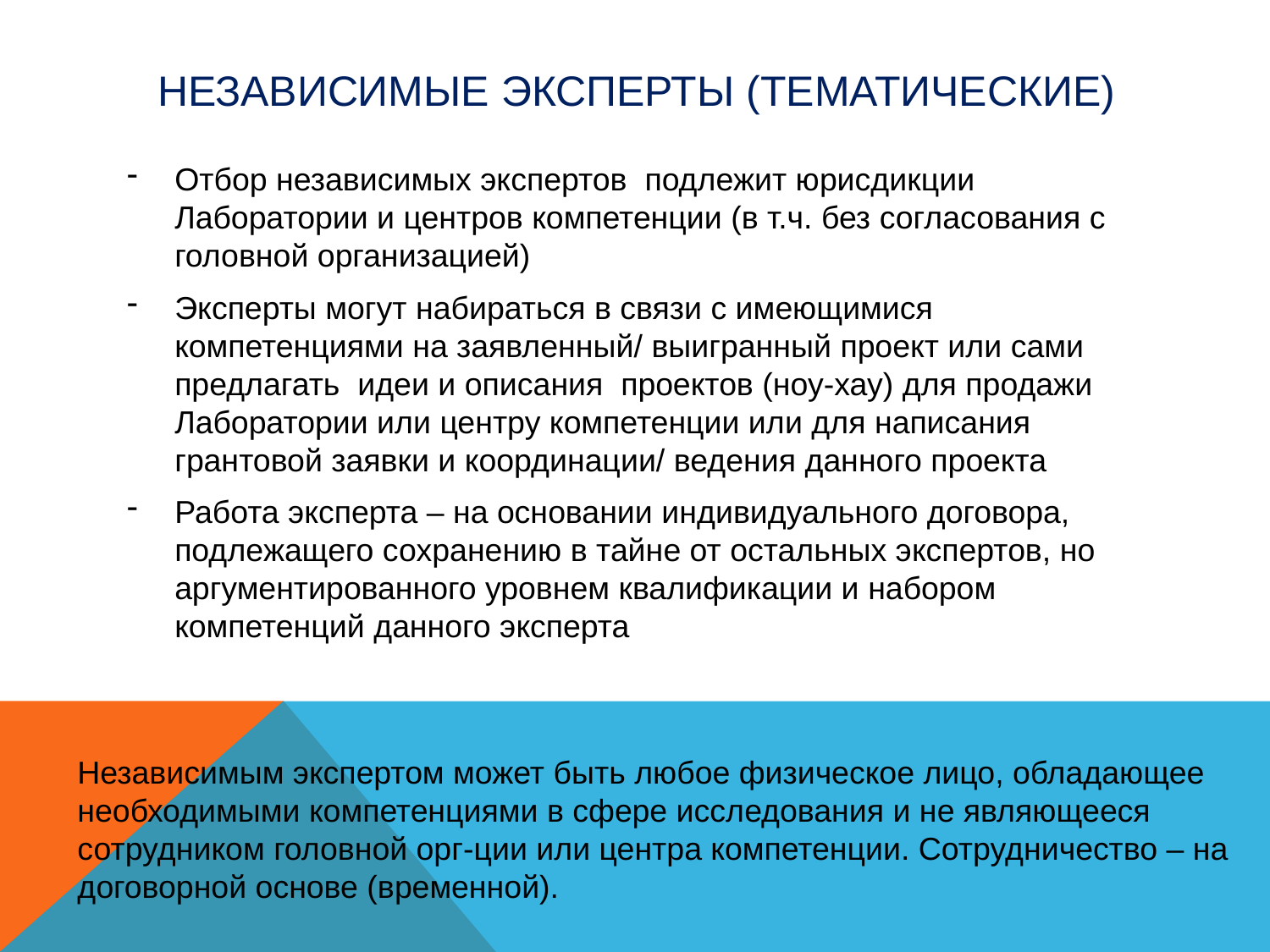

# Независимые эксперты (тематические)
Отбор независимых экспертов  подлежит юрисдикции Лаборатории и центров компетенции (в т.ч. без согласования с головной организацией)
Эксперты могут набираться в связи с имеющимися компетенциями на заявленный/ выигранный проект или сами предлагать  идеи и описания  проектов (ноу-хау) для продажи Лаборатории или центру компетенции или для написания грантовой заявки и координации/ ведения данного проекта
Работа эксперта – на основании индивидуального договора, подлежащего сохранению в тайне от остальных экспертов, но аргументированного уровнем квалификации и набором компетенций данного эксперта
Независимым экспертом может быть любое физическое лицо, обладающее необходимыми компетенциями в сфере исследования и не являющееся сотрудником головной орг-ции или центра компетенции. Сотрудничество – на договорной основе (временной).